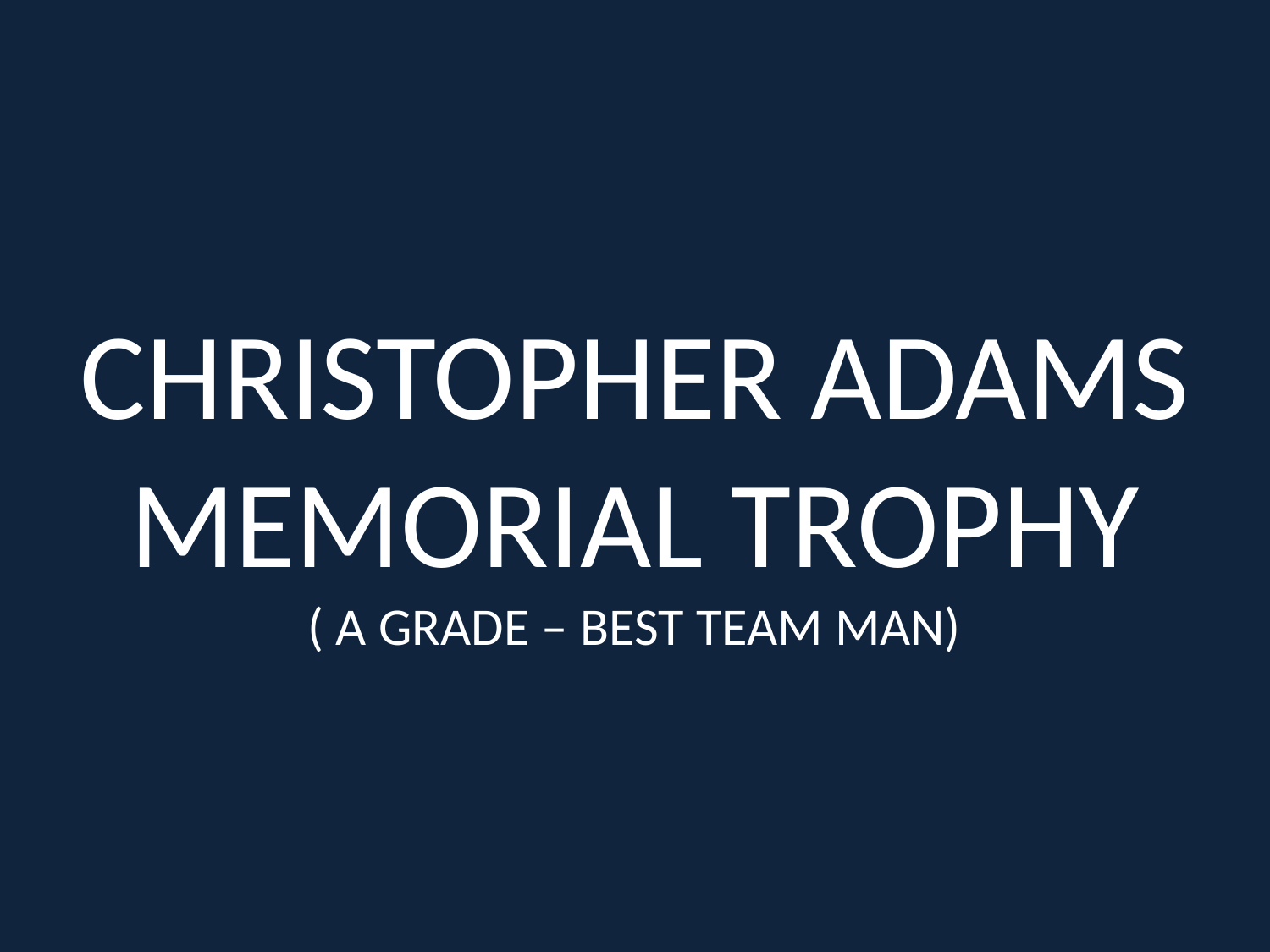

# CHRISTOPHER ADAMS MEMORIAL TROPHY ( A GRADE – BEST TEAM MAN)